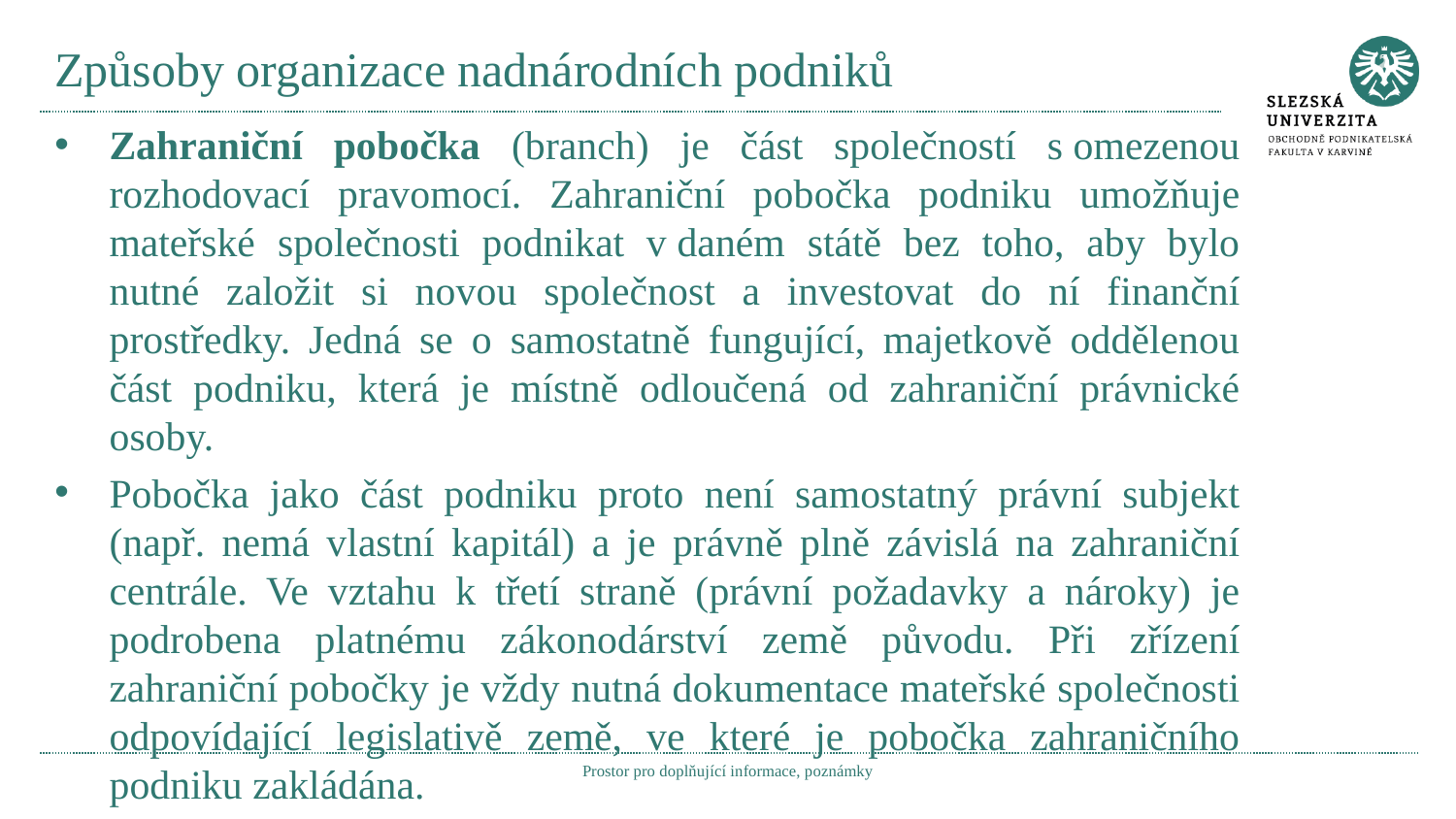

# Způsoby organizace nadnárodních podniků
Zahraniční pobočka (branch) je část společností s omezenou rozhodovací pravomocí. Zahraniční pobočka podniku umožňuje mateřské společnosti podnikat v daném státě bez toho, aby bylo nutné založit si novou společnost a investovat do ní finanční prostředky. Jedná se o samostatně fungující, majetkově oddělenou část podniku, která je místně odloučená od zahraniční právnické osoby.
Pobočka jako část podniku proto není samostatný právní subjekt (např. nemá vlastní kapitál) a je právně plně závislá na zahraniční centrále. Ve vztahu k třetí straně (právní požadavky a nároky) je podrobena platnému zákonodárství země původu. Při zřízení zahraniční pobočky je vždy nutná dokumentace mateřské společnosti odpovídající legislativě země, ve které je pobočka zahraničního podniku zakládána.
Prostor pro doplňující informace, poznámky